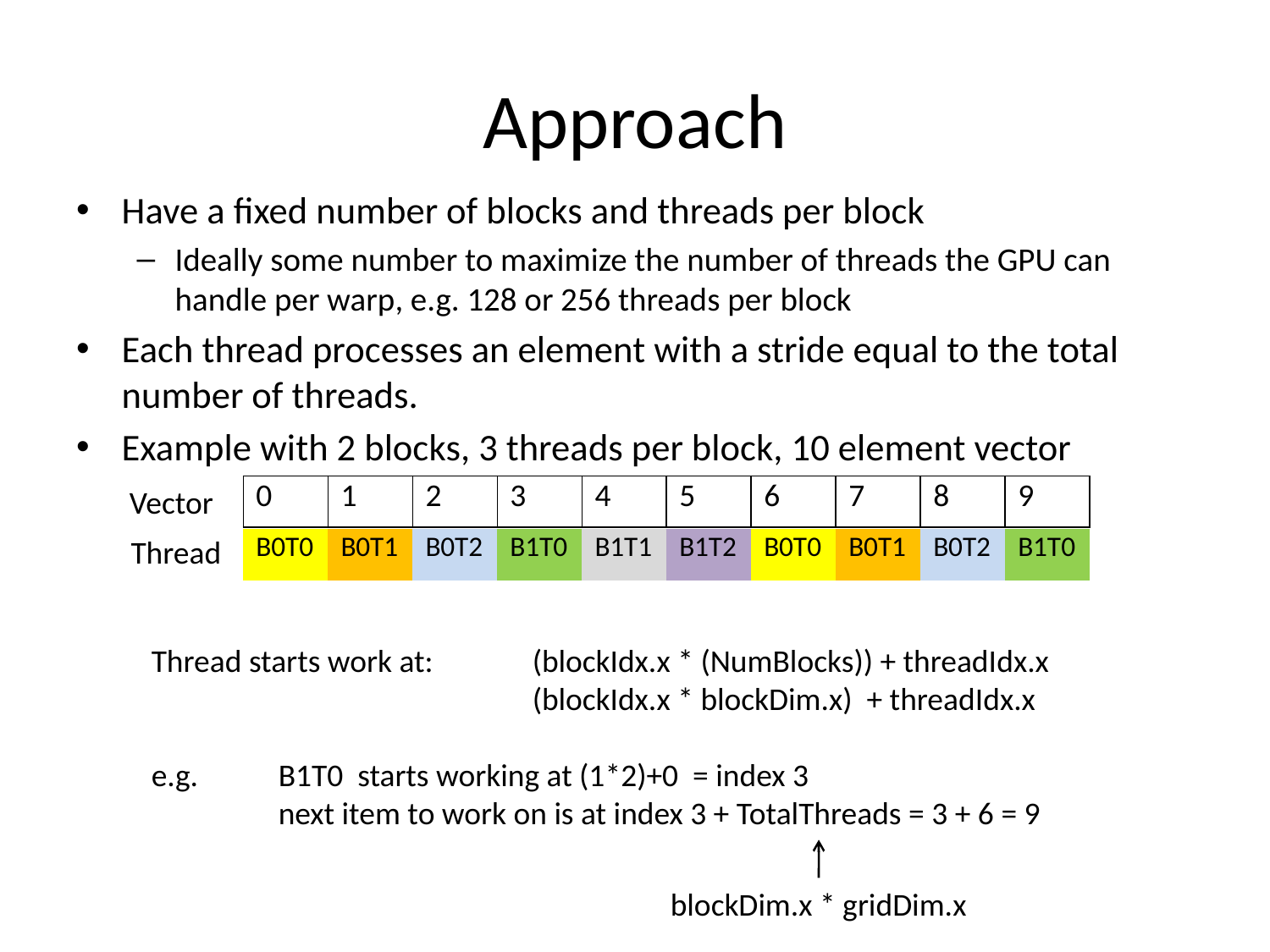

# Approach
Have a fixed number of blocks and threads per block
Ideally some number to maximize the number of threads the GPU can handle per warp, e.g. 128 or 256 threads per block
Each thread processes an element with a stride equal to the total number of threads.
Example with 2 blocks, 3 threads per block, 10 element vector
Vector
| 0 | 1 | 2 | 3 | 4 | 5 | 6 | 7 | 8 | 9 |
| --- | --- | --- | --- | --- | --- | --- | --- | --- | --- |
Thread
| B0T0 | B0T1 | B0T2 | B1T0 | B1T1 | B1T2 | B0T0 | B0T1 | B0T2 | B1T0 |
| --- | --- | --- | --- | --- | --- | --- | --- | --- | --- |
Thread starts work at:  	(blockIdx.x * (NumBlocks)) + threadIdx.x
			(blockIdx.x * blockDim.x)  + threadIdx.x

e.g.	B1T0  starts working at (1*2)+0  = index 3
	next item to work on is at index 3 + TotalThreads = 3 + 6 = 9
blockDim.x * gridDim.x